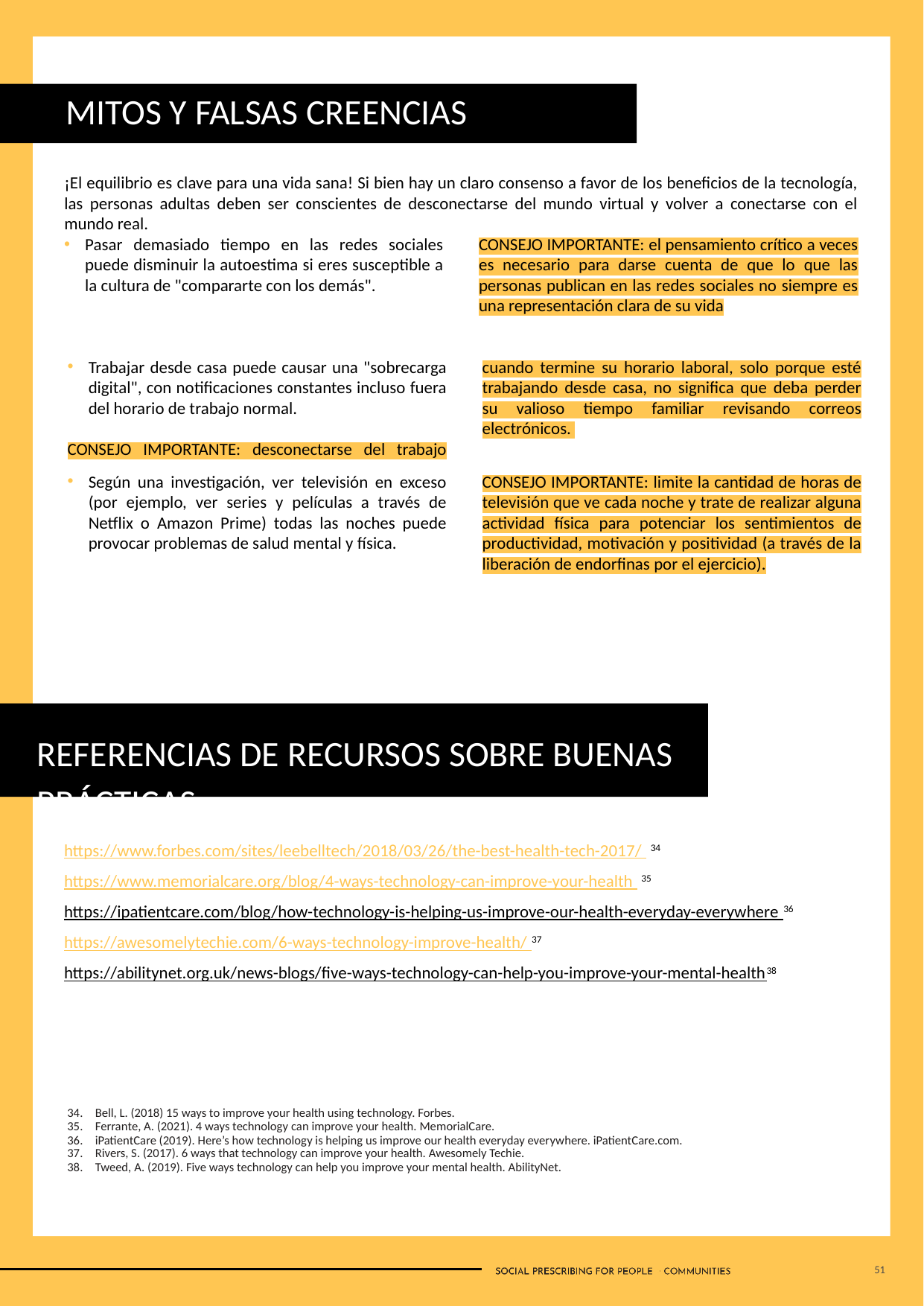

MITOS Y FALSAS CREENCIAS
¡El equilibrio es clave para una vida sana! Si bien hay un claro consenso a favor de los beneficios de la tecnología, las personas adultas deben ser conscientes de desconectarse del mundo virtual y volver a conectarse con el mundo real.

Pasar demasiado tiempo en las redes sociales puede disminuir la autoestima si eres susceptible a la cultura de "compararte con los demás".

CONSEJO IMPORTANTE: el pensamiento crítico a veces es necesario para darse cuenta de que lo que las personas publican en las redes sociales no siempre es una representación clara de su vida
Trabajar desde casa puede causar una "sobrecarga digital", con notificaciones constantes incluso fuera del horario de trabajo normal.

CONSEJO IMPORTANTE: desconectarse del trabajo cuando termine su horario laboral, solo porque esté trabajando desde casa, no significa que deba perder su valioso tiempo familiar revisando correos electrónicos.
Según una investigación, ver televisión en exceso (por ejemplo, ver series y películas a través de Netflix o Amazon Prime) todas las noches puede provocar problemas de salud mental y física.

CONSEJO IMPORTANTE: limite la cantidad de horas de televisión que ve cada noche y trate de realizar alguna actividad física para potenciar los sentimientos de productividad, motivación y positividad (a través de la liberación de endorfinas por el ejercicio).

REFERENCIAS DE RECURSOS SOBRE BUENAS PRÁCTICAS
https://www.forbes.com/sites/leebelltech/2018/03/26/the-best-health-tech-2017/  34
https://www.memorialcare.org/blog/4-ways-technology-can-improve-your-health  35
https://ipatientcare.com/blog/how-technology-is-helping-us-improve-our-health-everyday-everywhere 36
https://awesomelytechie.com/6-ways-technology-improve-health/ 37
https://abilitynet.org.uk/news-blogs/five-ways-technology-can-help-you-improve-your-mental-health38

Bell, L. (2018) 15 ways to improve your health using technology. Forbes.
Ferrante, A. (2021). 4 ways technology can improve your health. MemorialCare.
iPatientCare (2019). Here’s how technology is helping us improve our health everyday everywhere. iPatientCare.com.
Rivers, S. (2017). 6 ways that technology can improve your health. Awesomely Techie.
Tweed, A. (2019). Five ways technology can help you improve your mental health. AbilityNet.
51